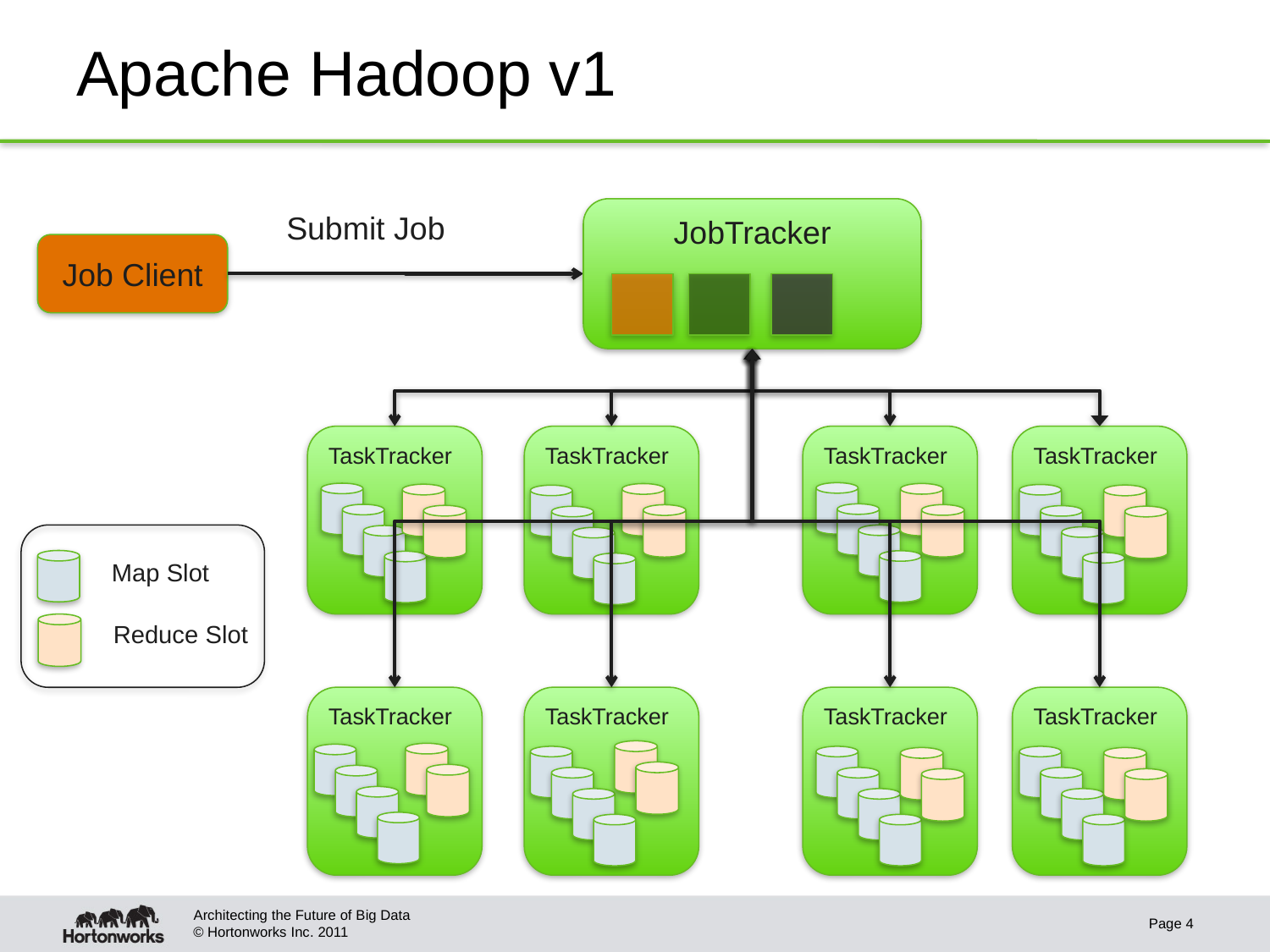

# Apache Hadoop v1
JobTracker
Submit Job
Job Client

TaskTracker
TaskTracker
TaskTracker
TaskTracker

Map Slot

Reduce Slot

TaskTracker
TaskTracker
TaskTracker
TaskTracker

Architecting the Future of Big Data
Page 4